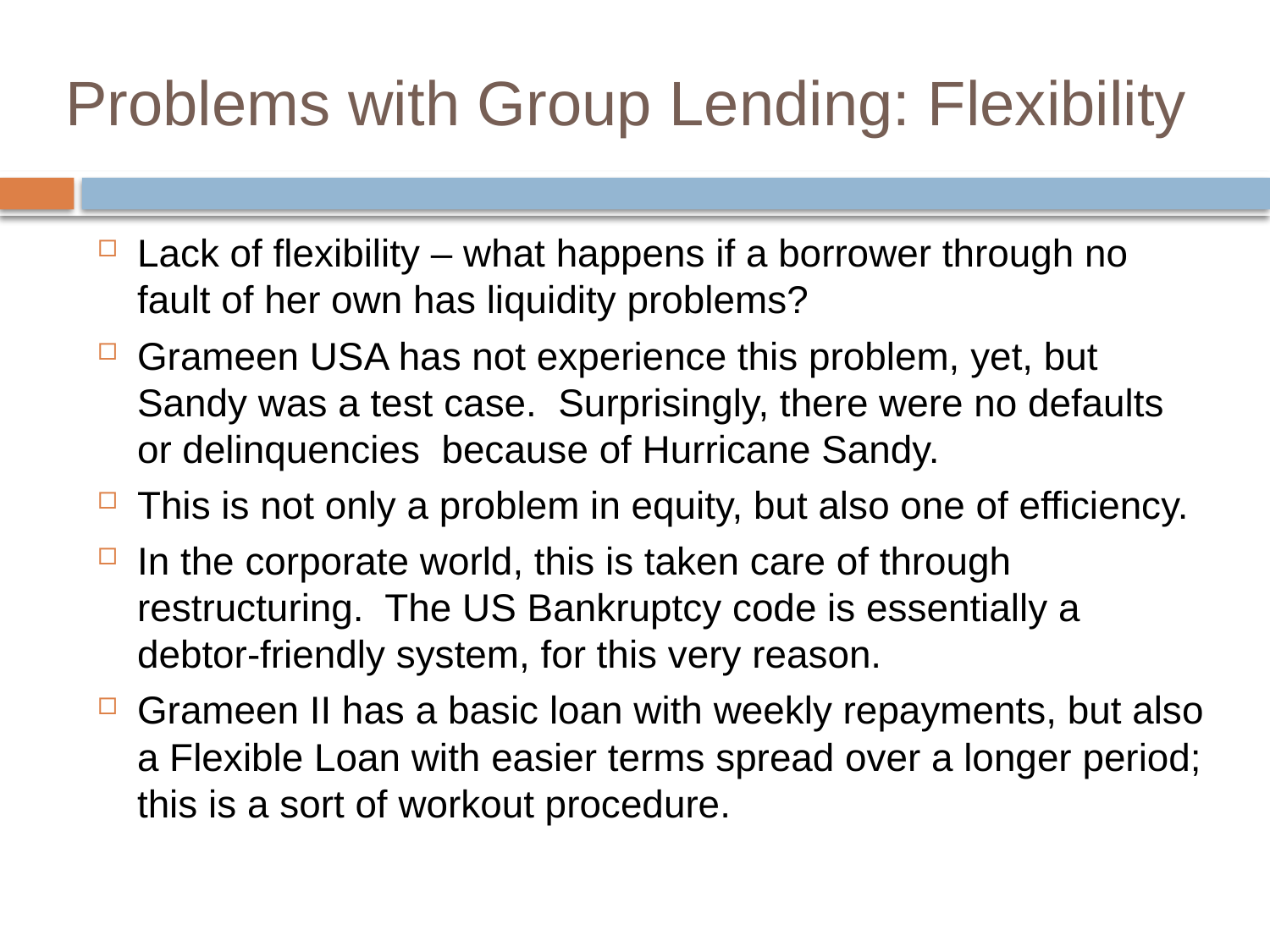

# Problems with Group Lending: Flexibility
Lack of flexibility – what happens if a borrower through no fault of her own has liquidity problems?
Grameen USA has not experience this problem, yet, but Sandy was a test case.  Surprisingly, there were no defaults or delinquencies  because of Hurricane Sandy.
This is not only a problem in equity, but also one of efficiency.
In the corporate world, this is taken care of through restructuring.  The US Bankruptcy code is essentially a debtor-friendly system, for this very reason.
Grameen II has a basic loan with weekly repayments, but also a Flexible Loan with easier terms spread over a longer period; this is a sort of workout procedure.